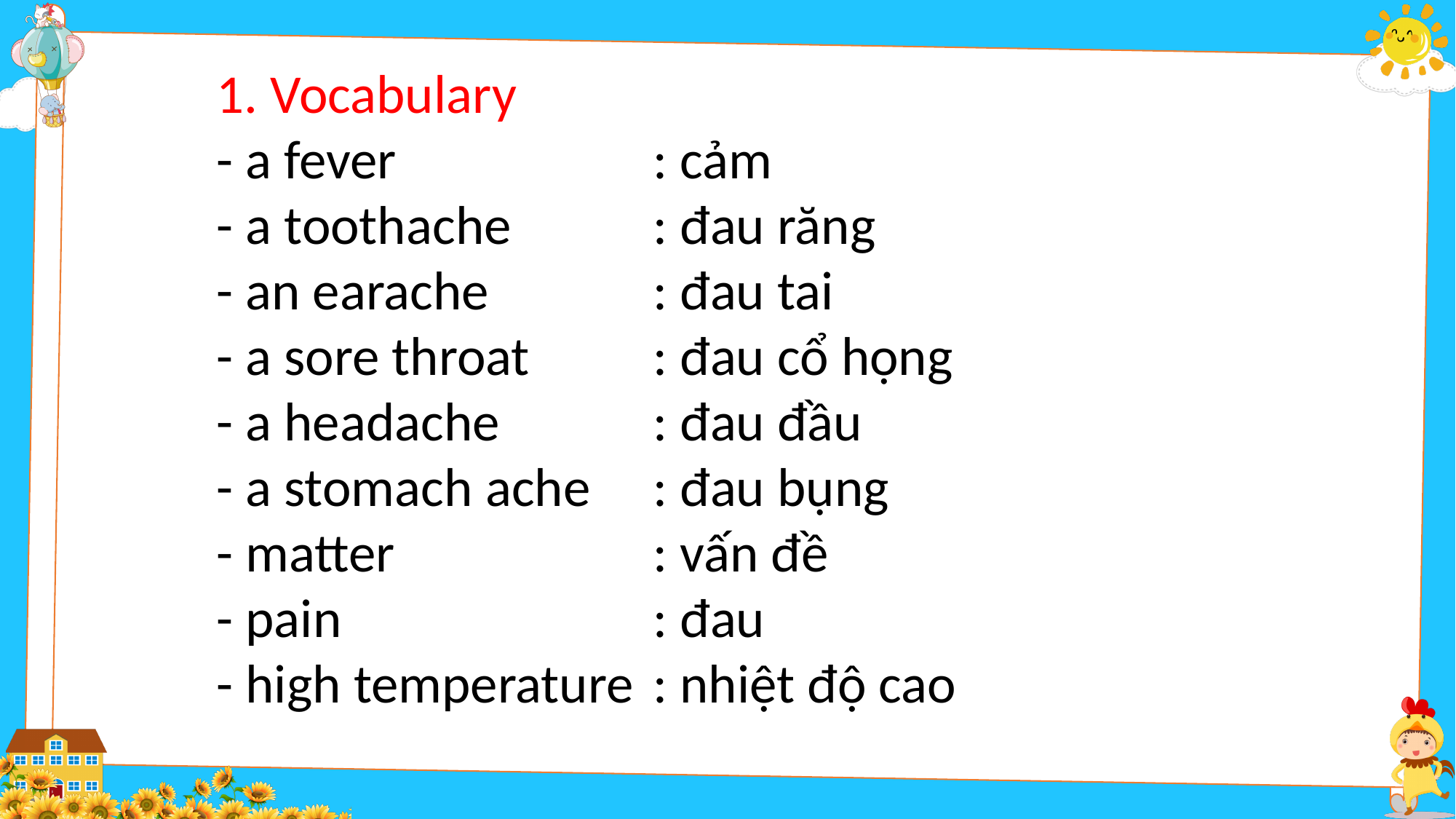

1. Vocabulary
- a fever			: cảm
- a toothache		: đau răng
- an earache		: đau tai
- a sore throat		: đau cổ họng
- a headache		: đau đầu
- a stomach ache	: đau bụng
- matter			: vấn đề
- pain			: đau
- high temperature	: nhiệt độ cao